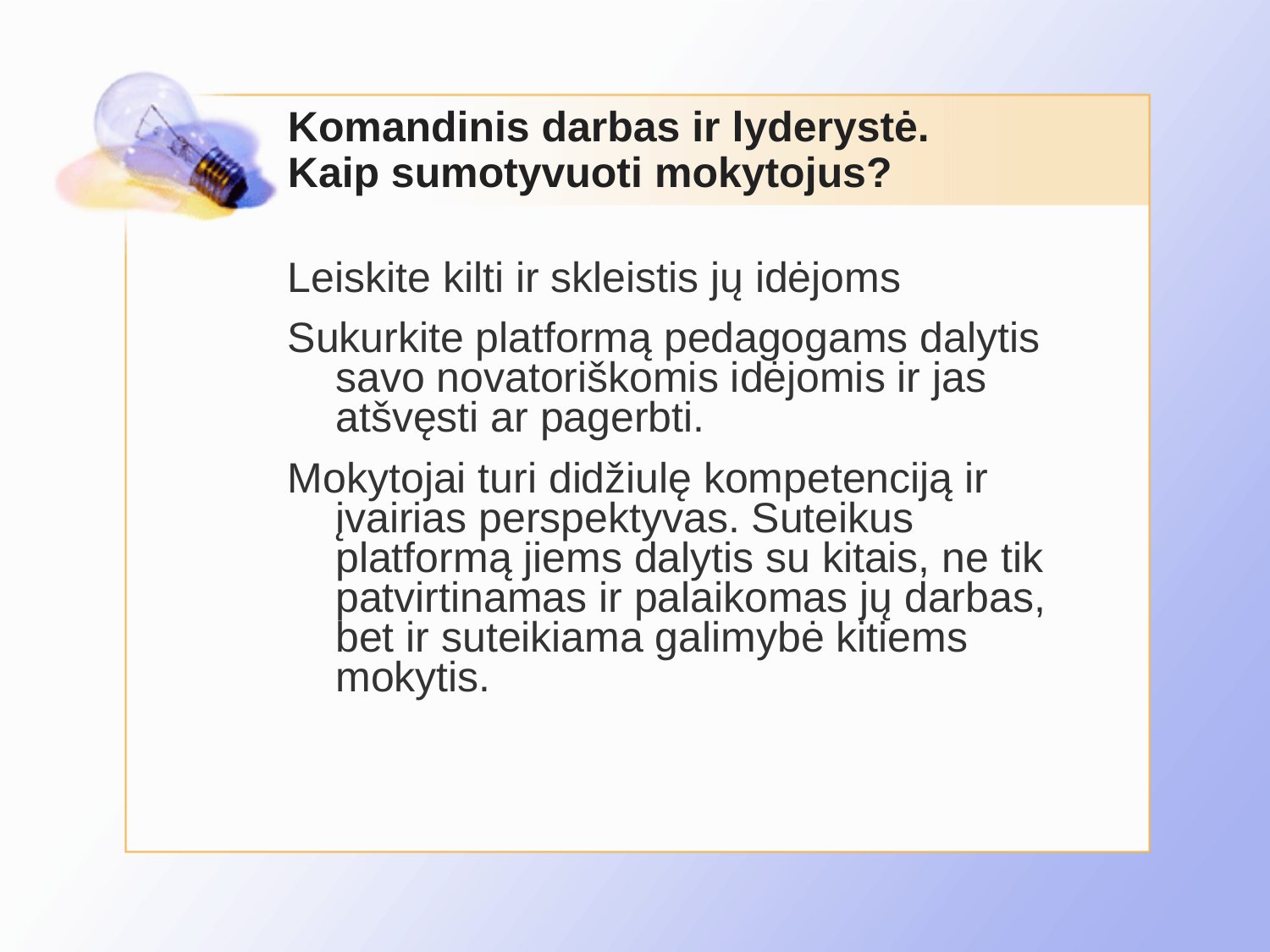

# Komandinis darbas ir lyderystė. Kaip sumotyvuoti mokytojus?
Leiskite kilti ir skleistis jų idėjoms
Sukurkite platformą pedagogams dalytis savo novatoriškomis idėjomis ir jas atšvęsti ar pagerbti.
Mokytojai turi didžiulę kompetenciją ir įvairias perspektyvas. Suteikus platformą jiems dalytis su kitais, ne tik patvirtinamas ir palaikomas jų darbas, bet ir suteikiama galimybė kitiems mokytis.